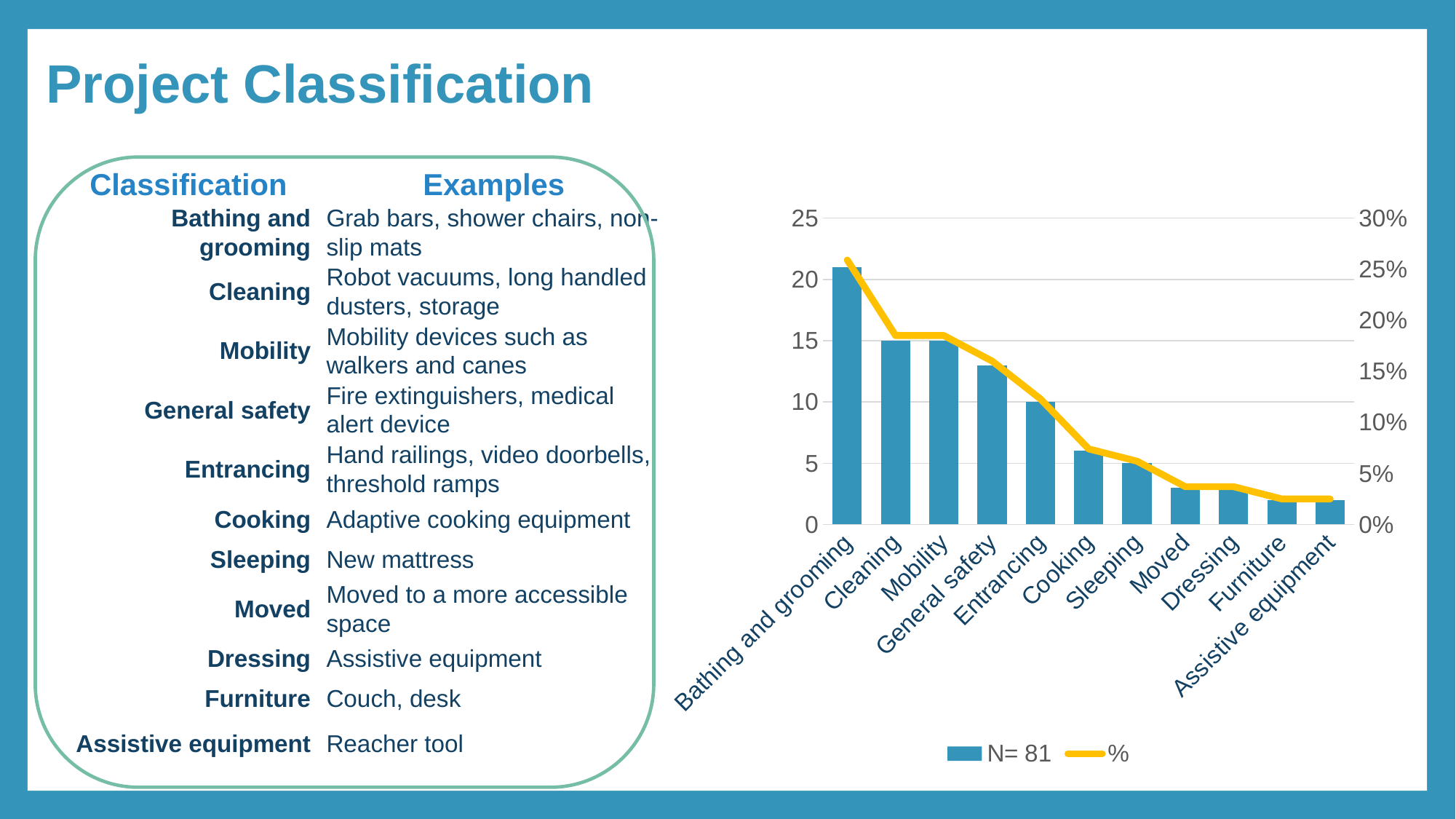

# Project Classification

| Classification | Examples |
| --- | --- |
| Bathing and grooming | Grab bars, shower chairs, non-slip mats |
| Cleaning | Robot vacuums, long handled dusters, storage |
| Mobility | Mobility devices such as walkers and canes |
| General safety | Fire extinguishers, medical alert device |
| Entrancing | Hand railings, video doorbells, threshold ramps |
| Cooking | Adaptive cooking equipment |
| Sleeping | New mattress |
| Moved | Moved to a more accessible space |
| Dressing | Assistive equipment |
| Furniture | Couch, desk |
| Assistive equipment | Reacher tool |

### Chart

| Category | N= 81 | % |
|---|---|---|
| Bathing and grooming | 21.0 | 0.259 |
| Cleaning | 15.0 | 0.185 |
| Mobility | 15.0 | 0.185 |
| General safety | 13.0 | 0.16 |
| Entrancing | 10.0 | 0.123 |
| Cooking | 6.0 | 0.074 |
| Sleeping | 5.0 | 0.062 |
| Moved | 3.0 | 0.037 |
| Dressing | 3.0 | 0.037 |
| Furniture | 2.0 | 0.025 |
| Assistive equipment | 2.0 | 0.025 |